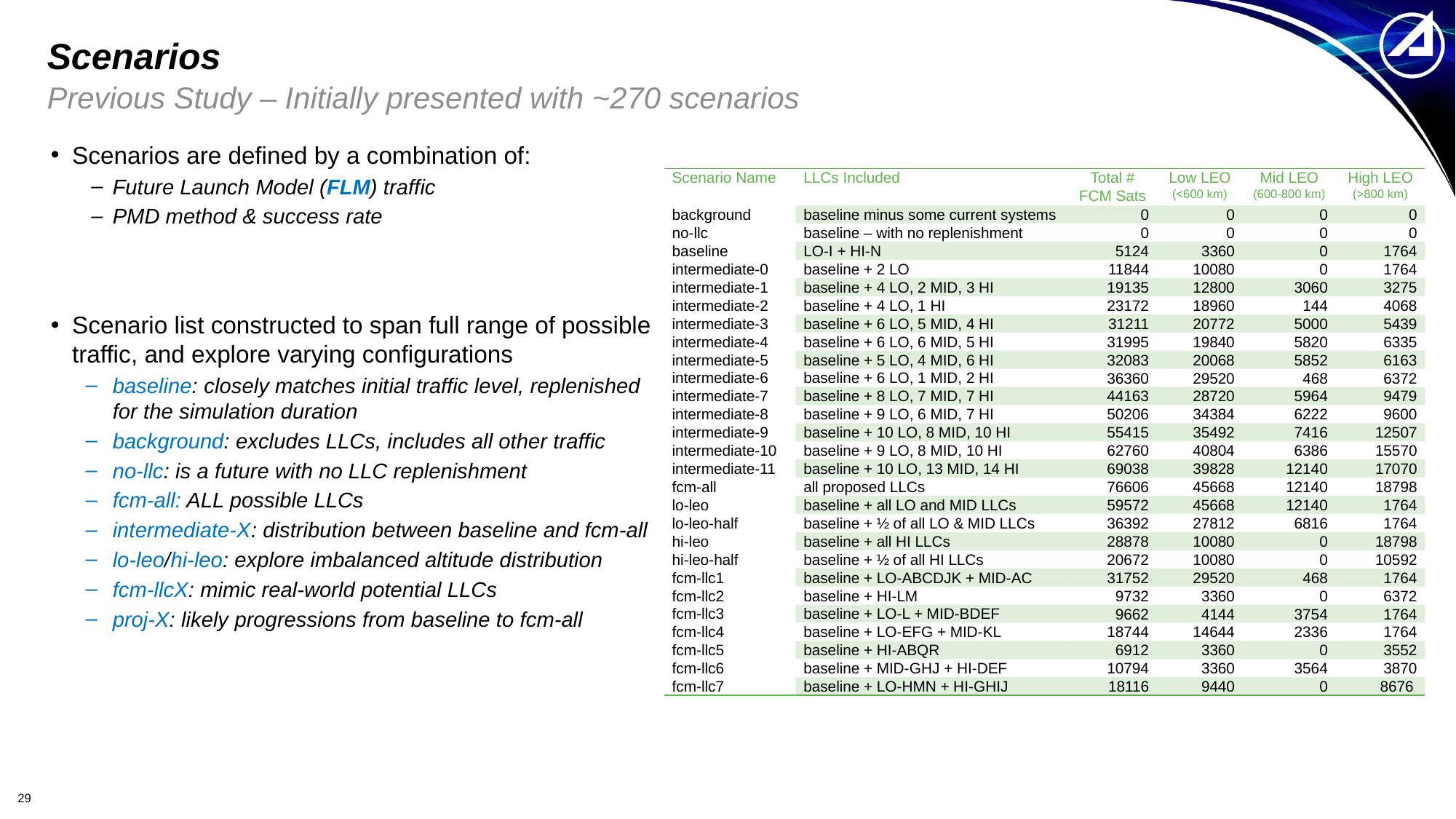

# Scenarios
Previous Study – Initially presented with ~270 scenarios
Scenarios are defined by a combination of:
Future Launch Model (FLM) traffic
PMD method & success rate

Scenario list constructed to span full range of possible traffic, and explore varying configurations
baseline: closely matches initial traffic level, replenished for the simulation duration
background: excludes LLCs, includes all other traffic
no-llc: is a future with no LLC replenishment
fcm-all: ALL possible LLCs
intermediate-X: distribution between baseline and fcm-all
lo-leo/hi-leo: explore imbalanced altitude distribution
fcm-llcX: mimic real-world potential LLCs
proj-X: likely progressions from baseline to fcm-all
| Scenario Name | LLCs Included | Total # FCM Sats | Low LEO (<600 km) | Mid LEO (600-800 km) | High LEO (>800 km) |
| --- | --- | --- | --- | --- | --- |
| background | baseline minus some current systems | 0 | 0 | 0 | 0 |
| no-llc | baseline – with no replenishment | 0 | 0 | 0 | 0 |
| baseline | LO-I + HI-N | 5124 | 3360 | 0 | 1764 |
| intermediate-0 | baseline + 2 LO | 11844 | 10080 | 0 | 1764 |
| intermediate-1 | baseline + 4 LO, 2 MID, 3 HI | 19135 | 12800 | 3060 | 3275 |
| intermediate-2 | baseline + 4 LO, 1 HI | 23172 | 18960 | 144 | 4068 |
| intermediate-3 | baseline + 6 LO, 5 MID, 4 HI | 31211 | 20772 | 5000 | 5439 |
| intermediate-4 | baseline + 6 LO, 6 MID, 5 HI | 31995 | 19840 | 5820 | 6335 |
| intermediate-5 | baseline + 5 LO, 4 MID, 6 HI | 32083 | 20068 | 5852 | 6163 |
| intermediate-6 | baseline + 6 LO, 1 MID, 2 HI | 36360 | 29520 | 468 | 6372 |
| intermediate-7 | baseline + 8 LO, 7 MID, 7 HI | 44163 | 28720 | 5964 | 9479 |
| intermediate-8 | baseline + 9 LO, 6 MID, 7 HI | 50206 | 34384 | 6222 | 9600 |
| intermediate-9 | baseline + 10 LO, 8 MID, 10 HI | 55415 | 35492 | 7416 | 12507 |
| intermediate-10 | baseline + 9 LO, 8 MID, 10 HI | 62760 | 40804 | 6386 | 15570 |
| intermediate-11 | baseline + 10 LO, 13 MID, 14 HI | 69038 | 39828 | 12140 | 17070 |
| fcm-all | all proposed LLCs | 76606 | 45668 | 12140 | 18798 |
| lo-leo | baseline + all LO and MID LLCs | 59572 | 45668 | 12140 | 1764 |
| lo-leo-half | baseline + ½ of all LO & MID LLCs | 36392 | 27812 | 6816 | 1764 |
| hi-leo | baseline + all HI LLCs | 28878 | 10080 | 0 | 18798 |
| hi-leo-half | baseline + ½ of all HI LLCs | 20672 | 10080 | 0 | 10592 |
| fcm-llc1 | baseline + LO-ABCDJK + MID-AC | 31752 | 29520 | 468 | 1764 |
| fcm-llc2 | baseline + HI-LM | 9732 | 3360 | 0 | 6372 |
| fcm-llc3 | baseline + LO-L + MID-BDEF | 9662 | 4144 | 3754 | 1764 |
| fcm-llc4 | baseline + LO-EFG + MID-KL | 18744 | 14644 | 2336 | 1764 |
| fcm-llc5 | baseline + HI-ABQR | 6912 | 3360 | 0 | 3552 |
| fcm-llc6 | baseline + MID-GHJ + HI-DEF | 10794 | 3360 | 3564 | 3870 |
| fcm-llc7 | baseline + LO-HMN + HI-GHIJ | 18116 | 9440 | 0 | 8676 |